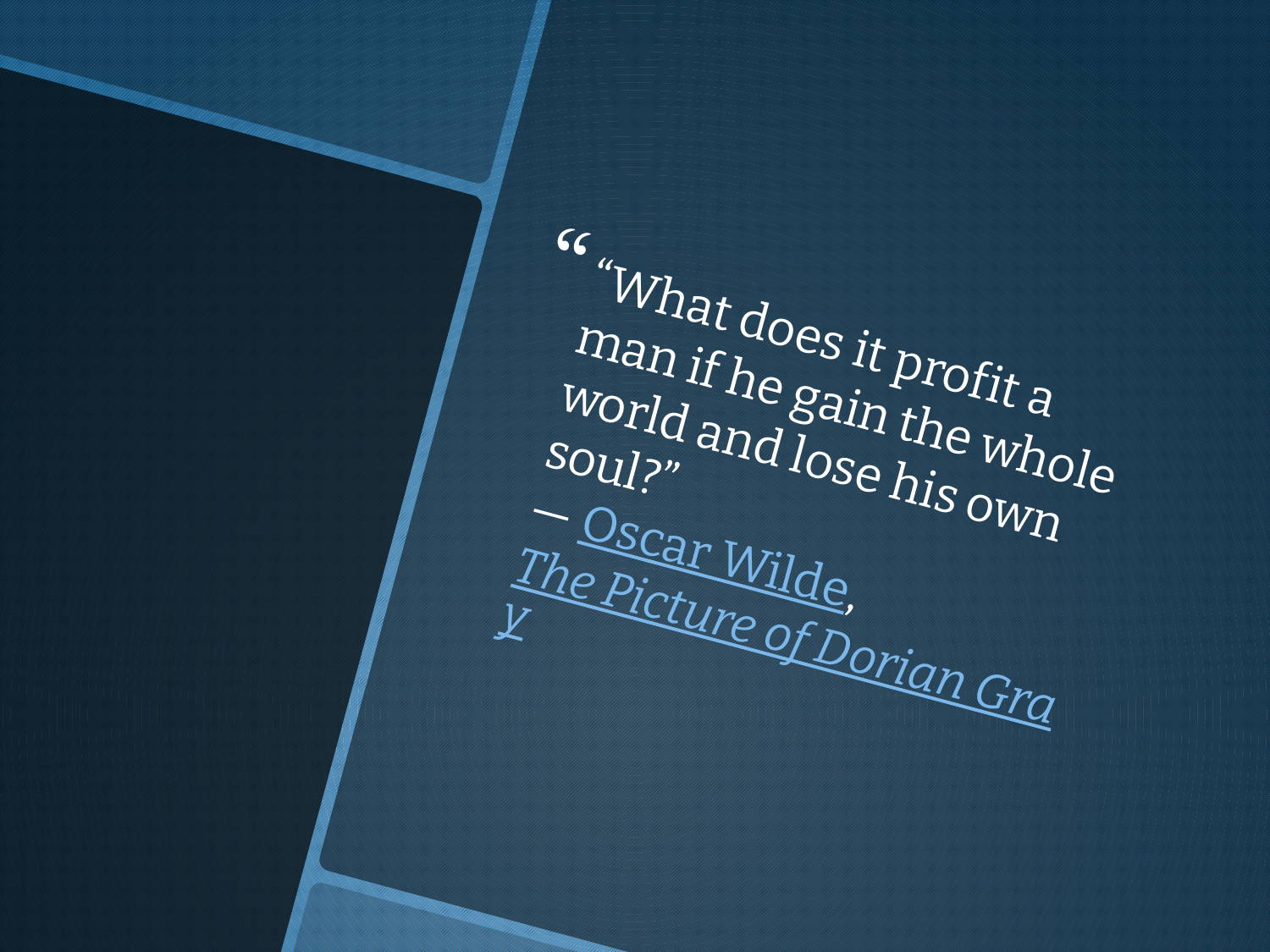

“What does it profit a man if he gain the whole world and lose his own soul?”
― Oscar Wilde, The Picture of Dorian Gray
#